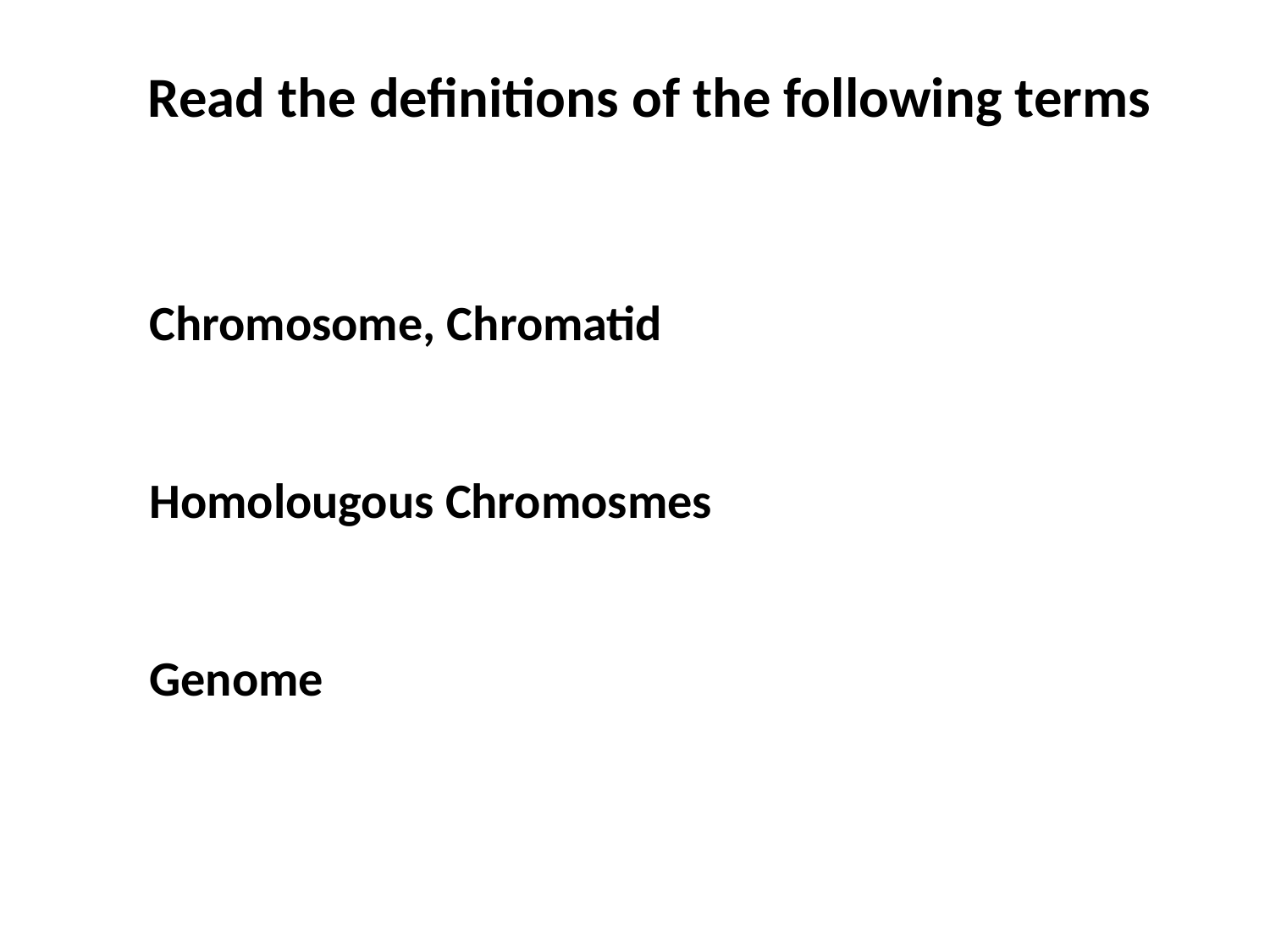

Read the definitions of the following terms
Chromosome, Chromatid

Homolougous Chromosmes

Genome